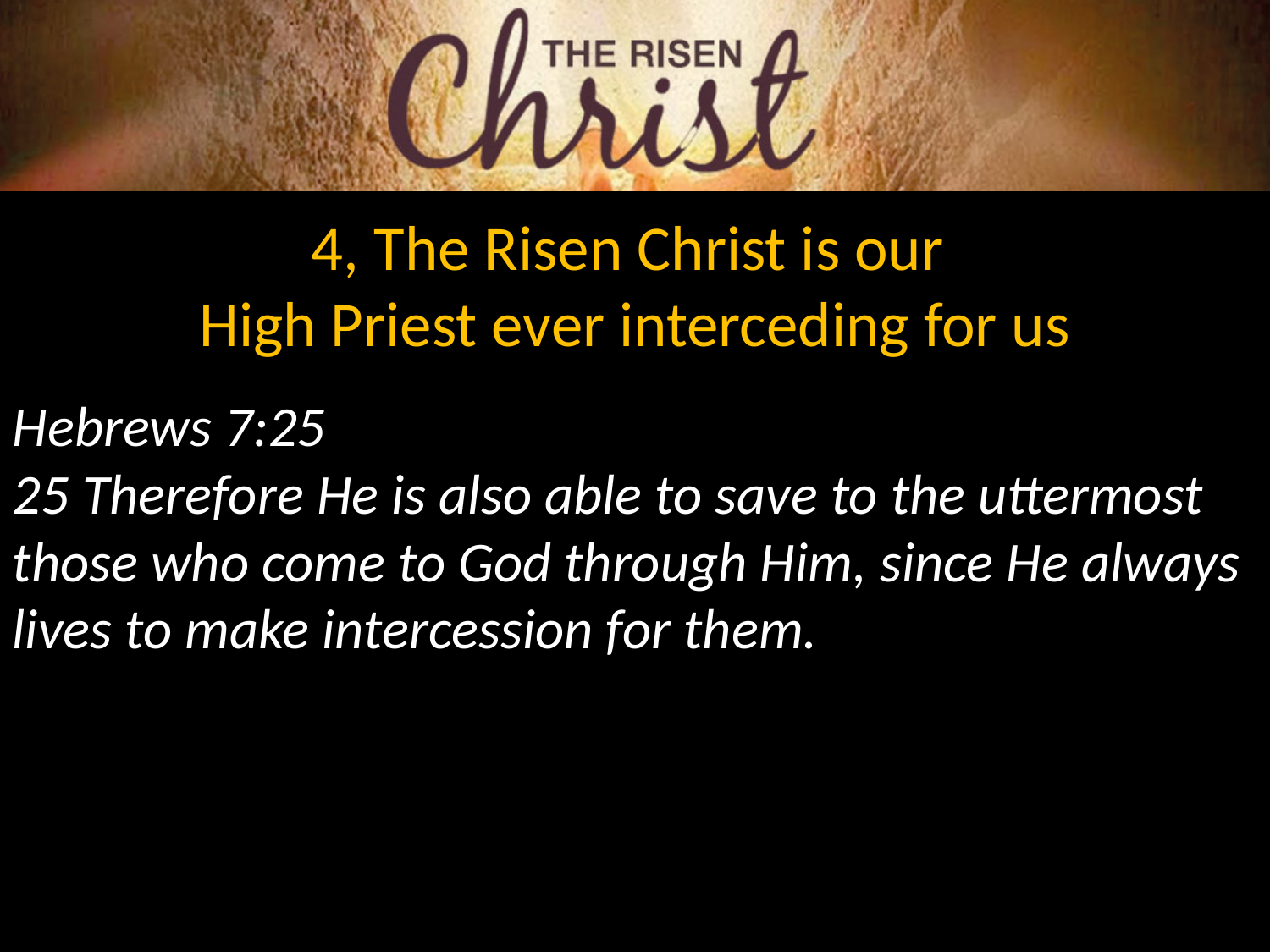

4, The Risen Christ is our
High Priest ever interceding for us
Hebrews 7:25
25 Therefore He is also able to save to the uttermost those who come to God through Him, since He always lives to make intercession for them.